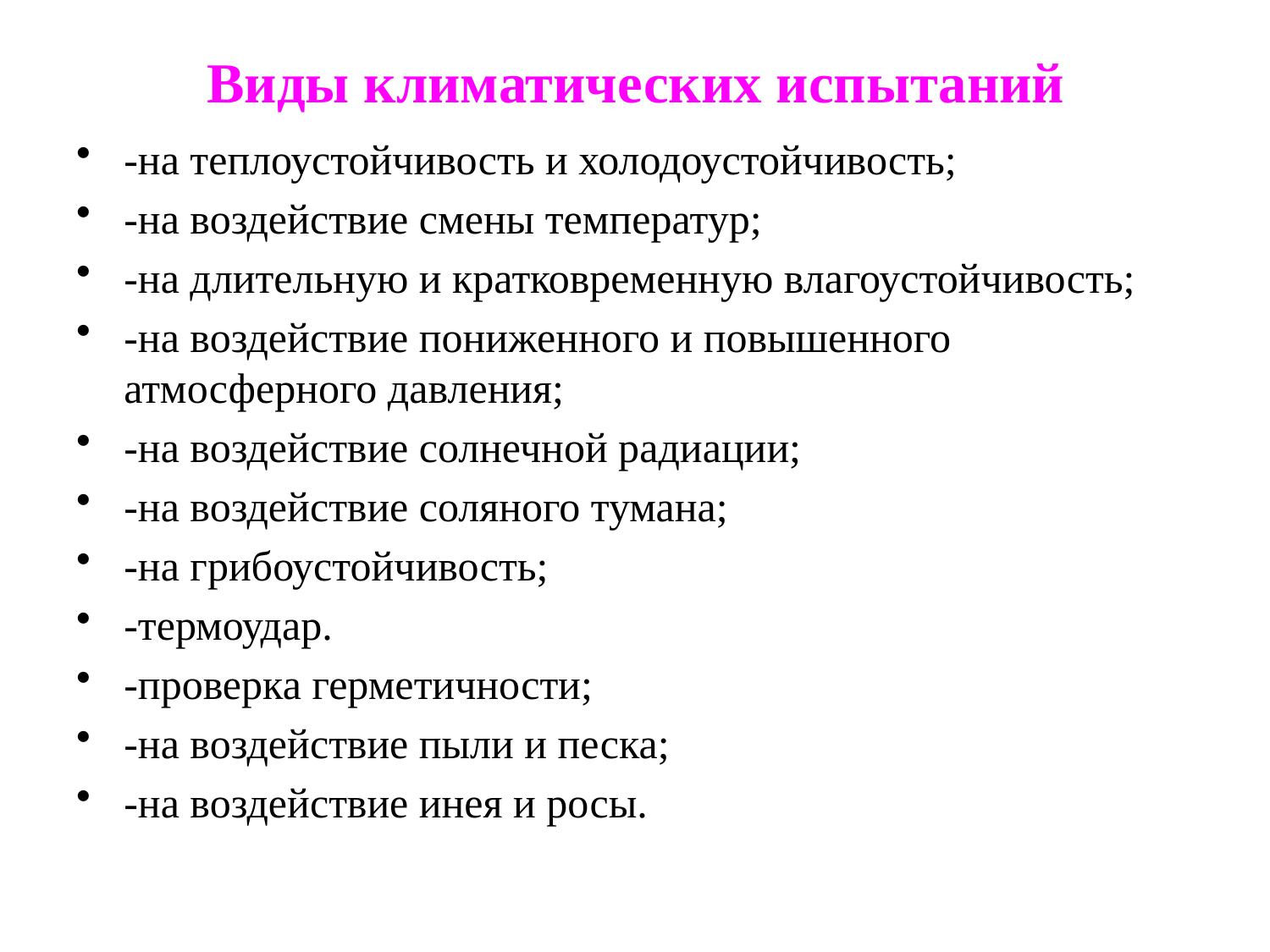

# Виды климатических испытаний
-на теплоустойчивость и холодоустойчивость;
-на воздействие смены температур;
-на длительную и кратковременную влагоустойчивость;
-на воздействие пониженного и повышенного атмосферного давления;
-на воздействие солнечной радиации;
-на воздействие соляного тумана;
-на грибоустойчивость;
-термоудар.
-проверка герметичности;
-на воздействие пыли и песка;
-на воздействие инея и росы.